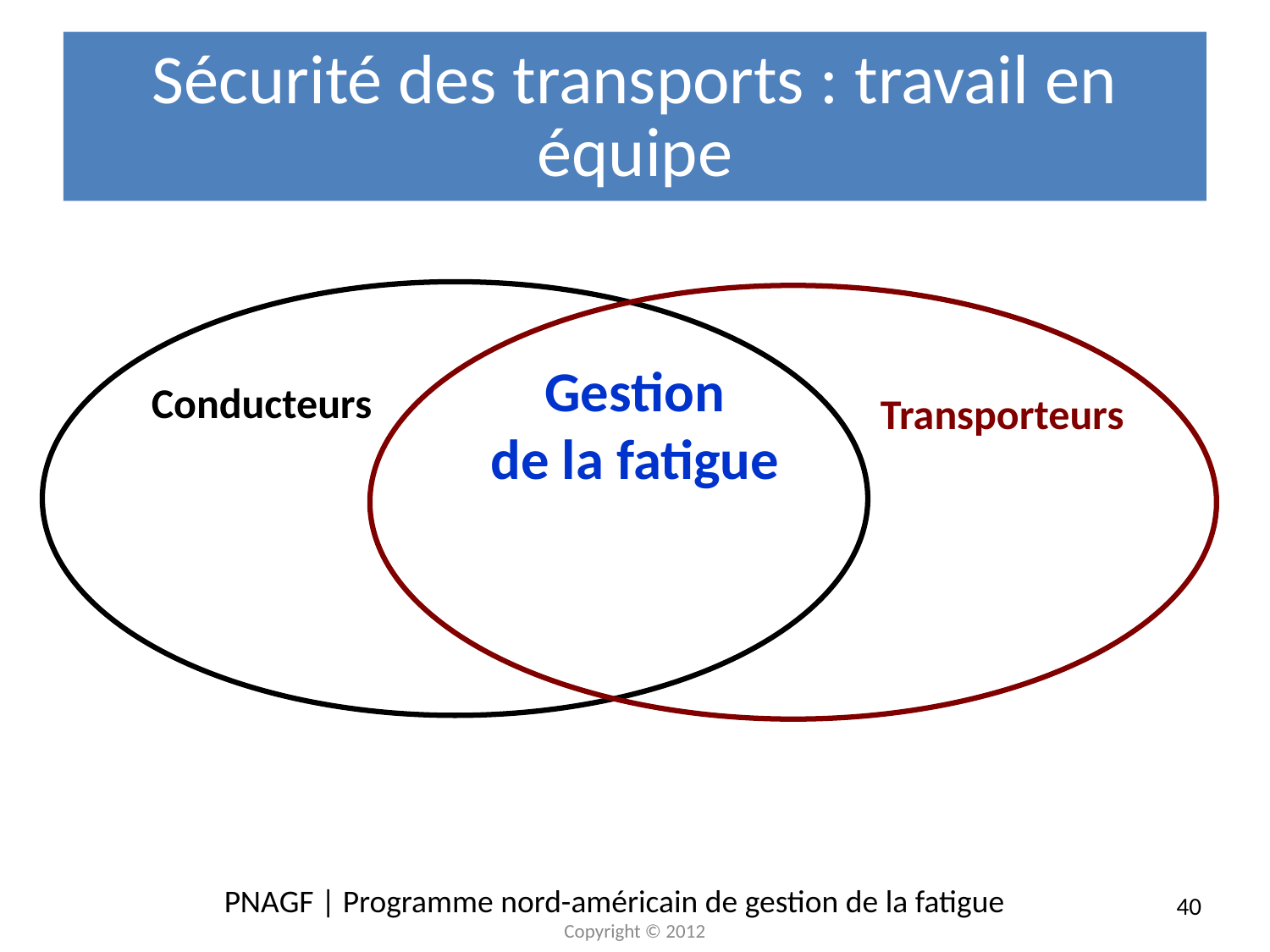

# Sécurité des transports : travail en équipe

Gestion
de la fatigue
Conducteurs
Transporteurs